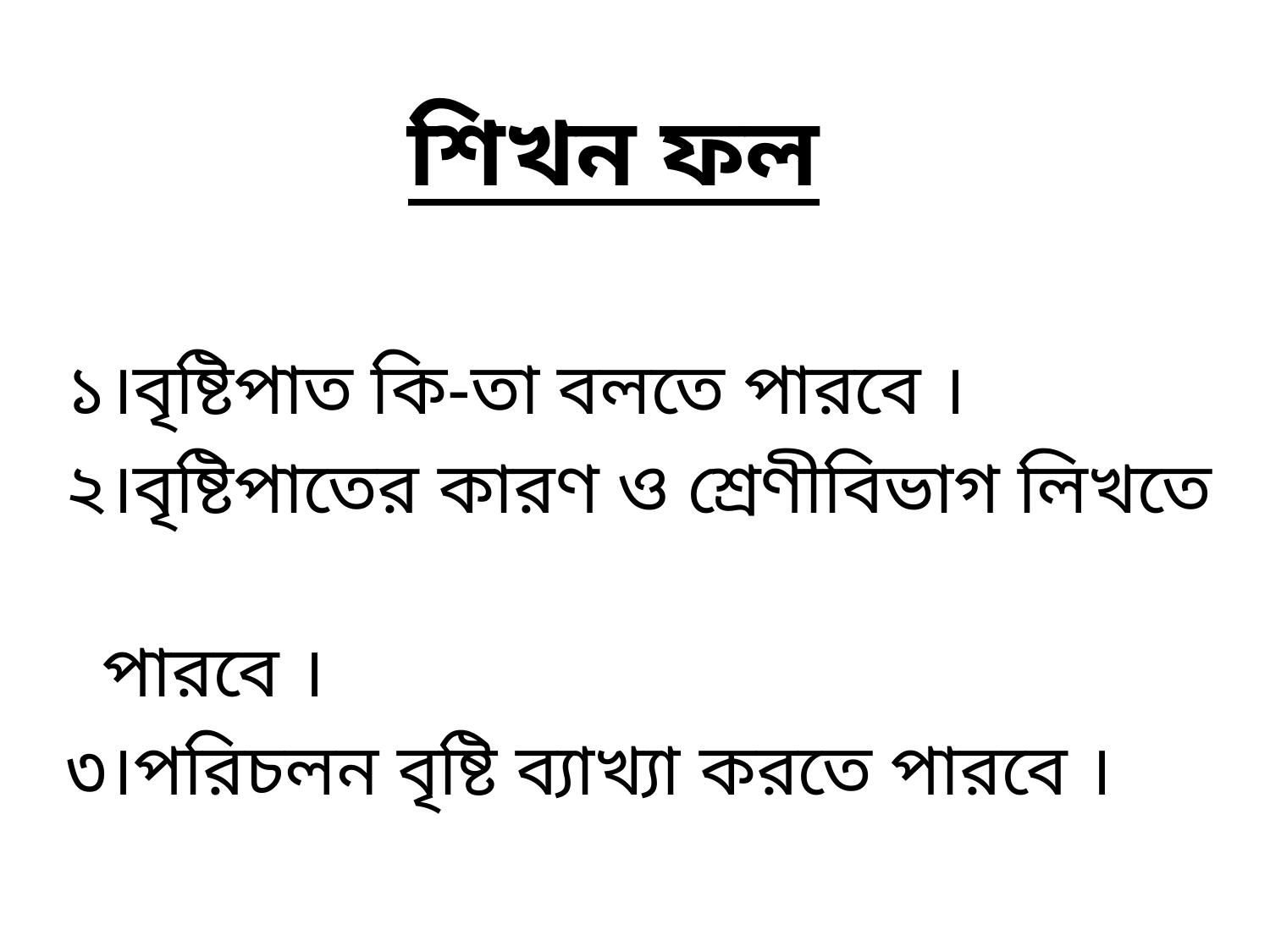

শিখন ফল

১।বৃষ্টিপাত কি-তা বলতে পারবে ।
২।বৃষ্টিপাতের কারণ ও শ্রেণীবিভাগ লিখতে
  পারবে ।
৩।পরিচলন বৃষ্টি ব্যাখ্যা করতে পারবে ।